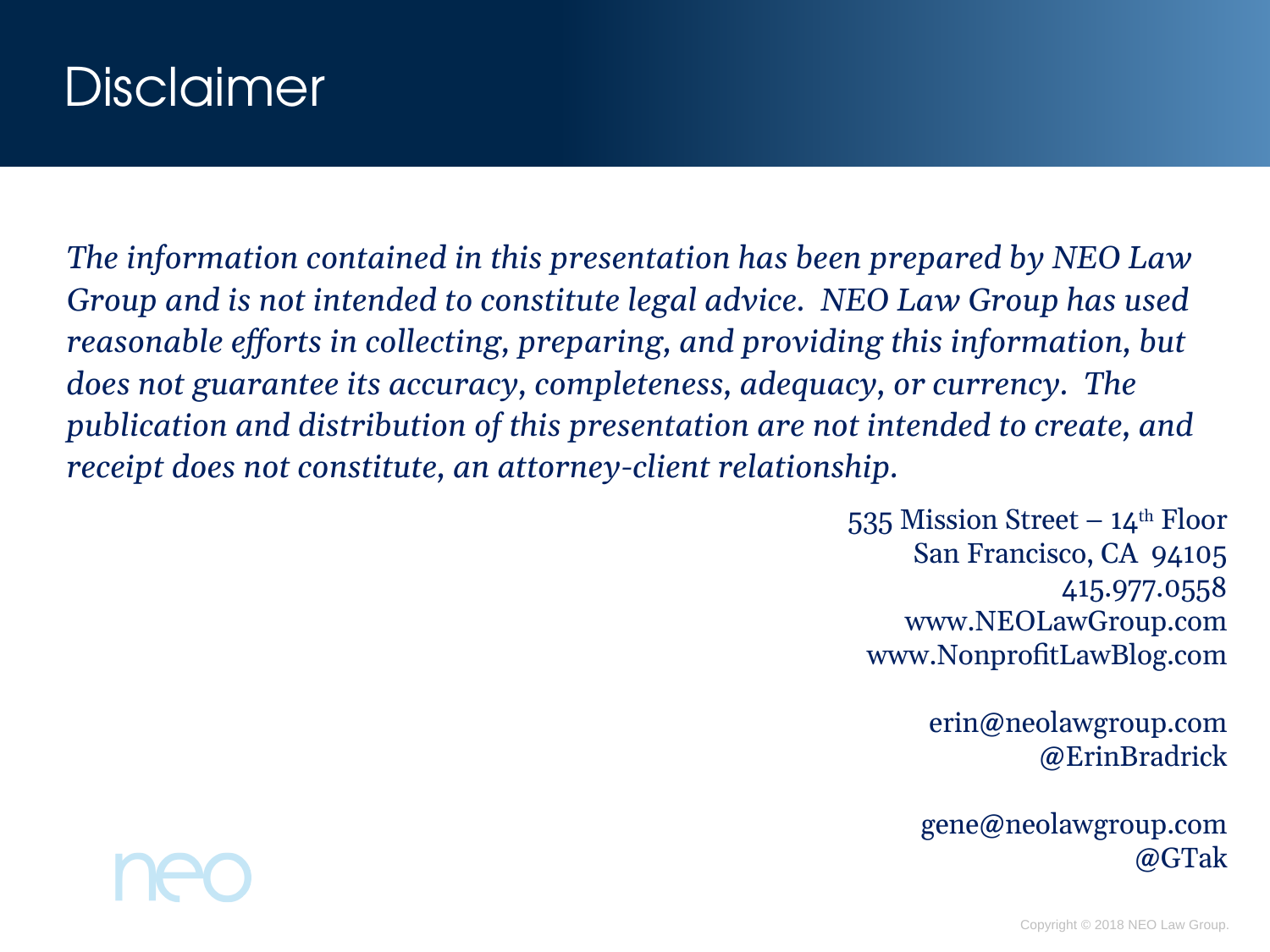

# Disclaimer

The information contained in this presentation has been prepared by NEO Law Group and is not intended to constitute legal advice.  NEO Law Group has used reasonable efforts in collecting, preparing, and providing this information, but does not guarantee its accuracy, completeness, adequacy, or currency.  The publication and distribution of this presentation are not intended to create, and receipt does not constitute, an attorney-client relationship.
535 Mission Street – 14th Floor
San Francisco, CA  94105
415.977.0558
www.NEOLawGroup.com
www.NonprofitLawBlog.com
erin@neolawgroup.com
@ErinBradrick

gene@neolawgroup.com
@GTak

Copyright © 2018 NEO Law Group.